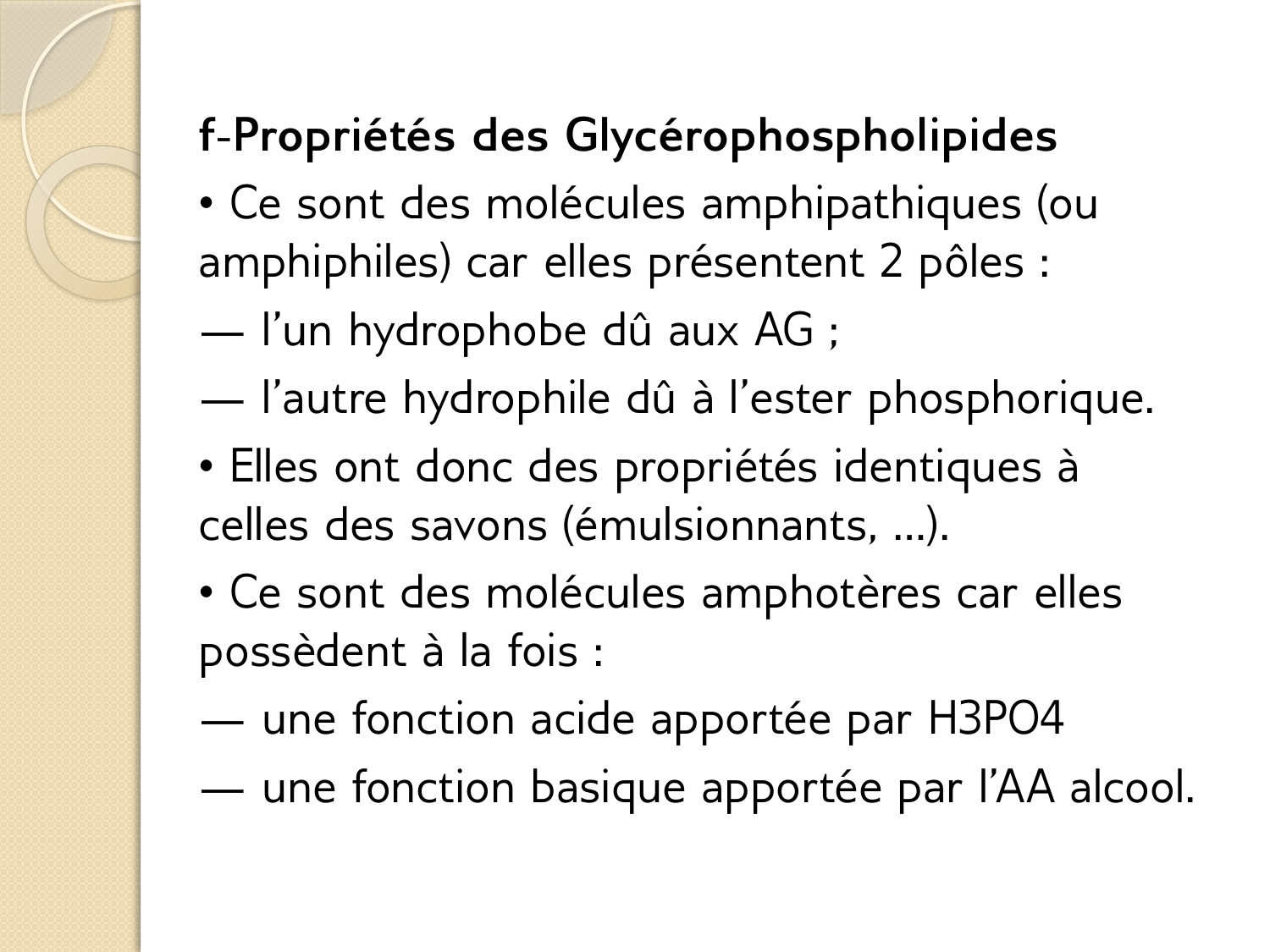

f-Propriétés des Glycérophospholipides
• Ce sont des molécules amphipathiques (ou amphiphiles) car elles présentent 2 pôles :
— l’un hydrophobe dû aux AG ;
— l’autre hydrophile dû à l’ester phosphorique.
• Elles ont donc des propriétés identiques à celles des savons (émulsionnants, …).
• Ce sont des molécules amphotères car elles possèdent à la fois :
— une fonction acide apportée par H3PO4
— une fonction basique apportée par l’AA alcool.